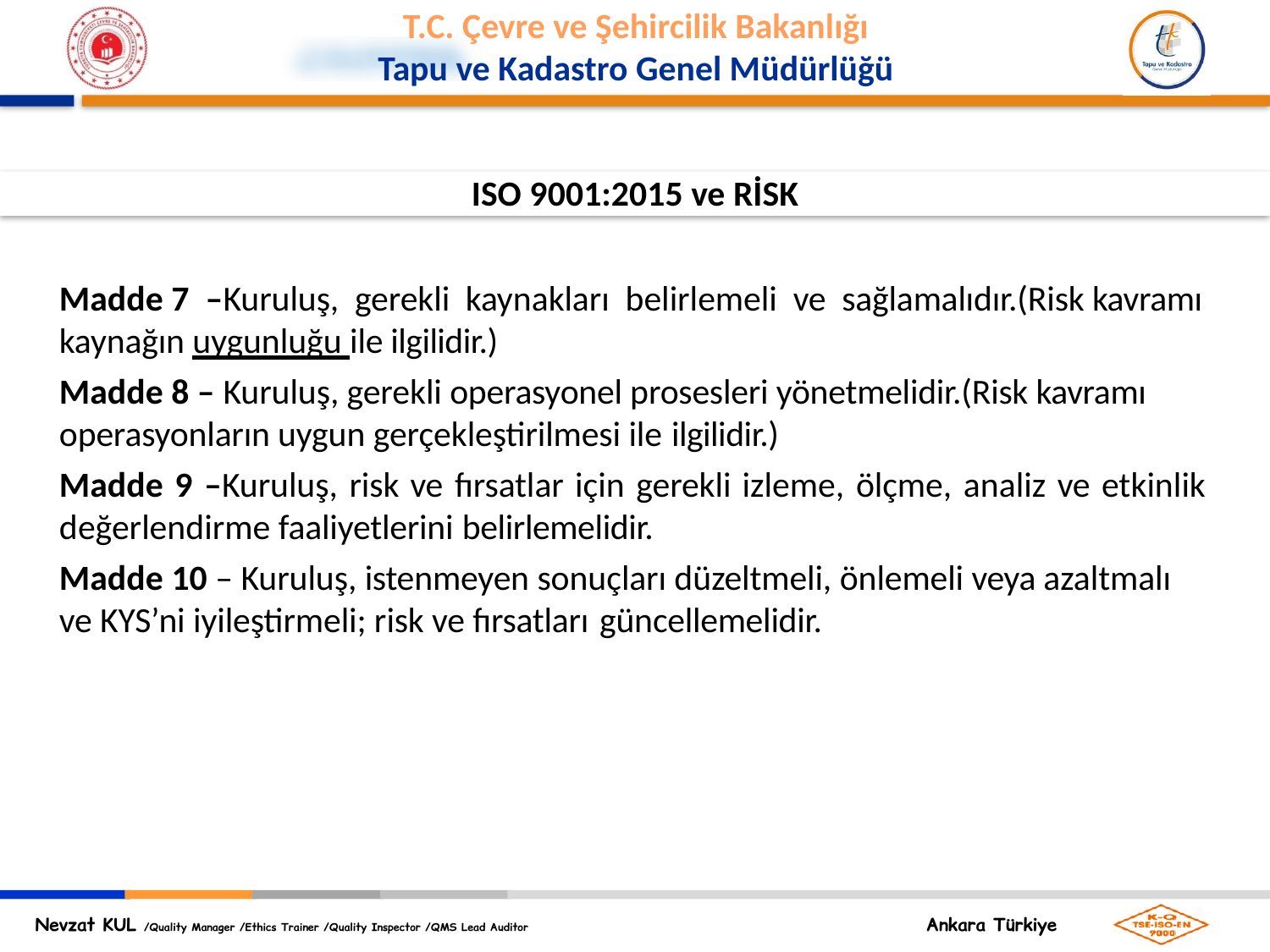

ISO 9001:2015 ve RİSK

Madde 7  –Kuruluş,  gerekli  kaynakları  belirlemeli  ve  sağlamalıdır.(Risk kavramı
kaynağın uygunluğu ile ilgilidir.)
Madde 8 – Kuruluş, gerekli operasyonel prosesleri yönetmelidir.(Risk kavramı  operasyonların uygun gerçekleştirilmesi ile ilgilidir.)
Madde 9 –Kuruluş, risk ve fırsatlar için gerekli izleme, ölçme, analiz ve etkinlik
değerlendirme faaliyetlerini belirlemelidir.
Madde 10 – Kuruluş, istenmeyen sonuçları düzeltmeli, önlemeli veya azaltmalı  ve KYS’ni iyileştirmeli; risk ve fırsatları güncellemelidir.